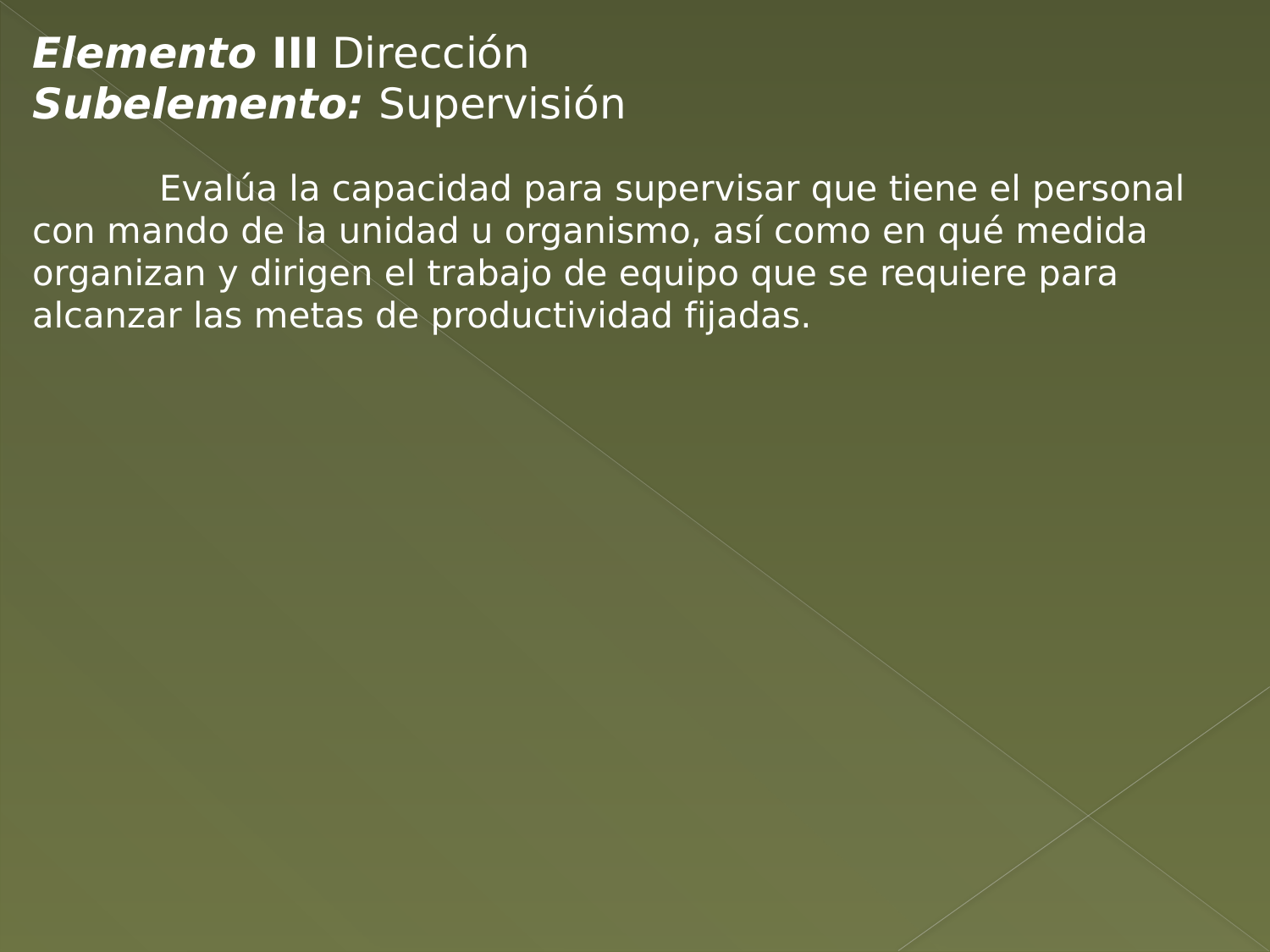

Elemento III Dirección
Subelemento: Supervisión

	Evalúa la capacidad para supervisar que tiene el personal con mando de la unidad u organismo, así como en qué medida organizan y dirigen el trabajo de equipo que se requiere para alcanzar las metas de productividad fijadas.